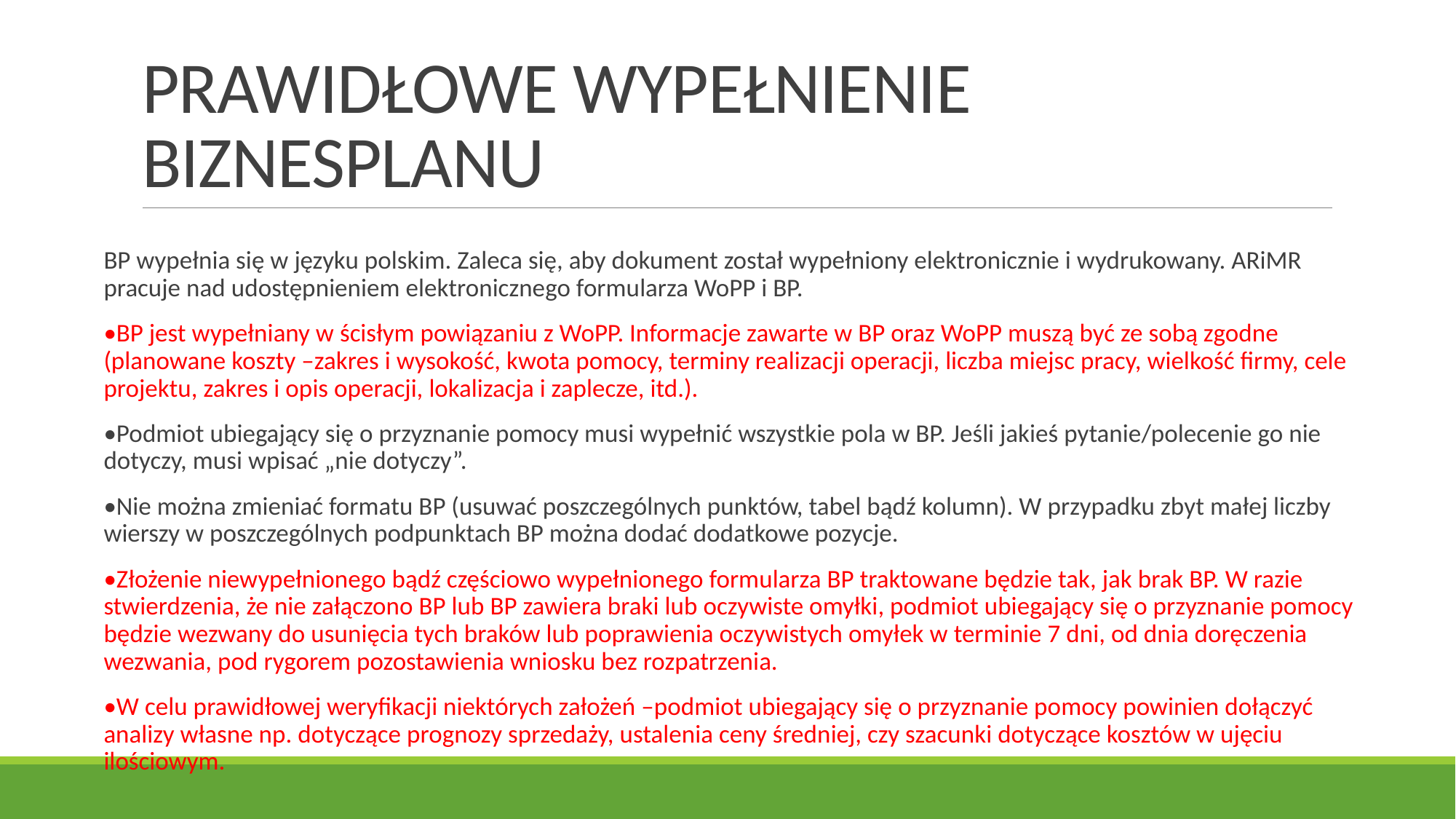

# PRAWIDŁOWE WYPEŁNIENIE BIZNESPLANU

BP wypełnia się w języku polskim. Zaleca się, aby dokument został wypełniony elektronicznie i wydrukowany. ARiMR pracuje nad udostępnieniem elektronicznego formularza WoPP i BP.
•BP jest wypełniany w ścisłym powiązaniu z WoPP. Informacje zawarte w BP oraz WoPP muszą być ze sobą zgodne (planowane koszty –zakres i wysokość, kwota pomocy, terminy realizacji operacji, liczba miejsc pracy, wielkość firmy, cele projektu, zakres i opis operacji, lokalizacja i zaplecze, itd.).
•Podmiot ubiegający się o przyznanie pomocy musi wypełnić wszystkie pola w BP. Jeśli jakieś pytanie/polecenie go nie dotyczy, musi wpisać „nie dotyczy”.
•Nie można zmieniać formatu BP (usuwać poszczególnych punktów, tabel bądź kolumn). W przypadku zbyt małej liczby wierszy w poszczególnych podpunktach BP można dodać dodatkowe pozycje.
•Złożenie niewypełnionego bądź częściowo wypełnionego formularza BP traktowane będzie tak, jak brak BP. W razie stwierdzenia, że nie załączono BP lub BP zawiera braki lub oczywiste omyłki, podmiot ubiegający się o przyznanie pomocy będzie wezwany do usunięcia tych braków lub poprawienia oczywistych omyłek w terminie 7 dni, od dnia doręczenia wezwania, pod rygorem pozostawienia wniosku bez rozpatrzenia.
•W celu prawidłowej weryfikacji niektórych założeń –podmiot ubiegający się o przyznanie pomocy powinien dołączyć analizy własne np. dotyczące prognozy sprzedaży, ustalenia ceny średniej, czy szacunki dotyczące kosztów w ujęciu ilościowym.